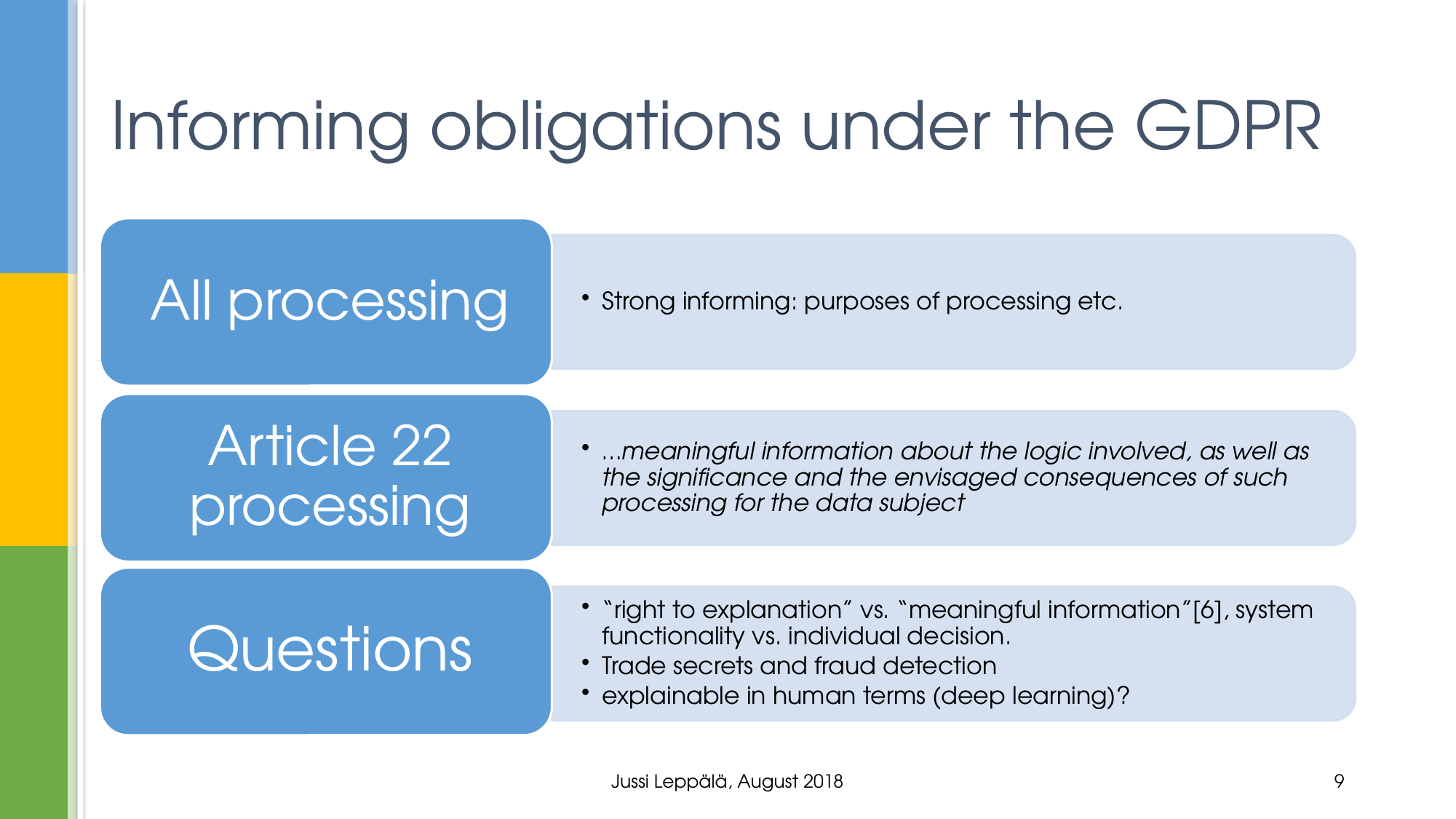

# Informing obligations under the GDPR
Strong informing: purposes of processing etc.
All processing
…meaningful information about the logic involved, as well as the significance and the envisaged consequences of such processing for the data subject
Article 22 processing
“right to explanation” vs. “meaningful information”[6], system functionality vs. individual decision.
Trade secrets and fraud detection
explainable in human terms (deep learning)?
Questions
Jussi Leppälä, August 2018
9